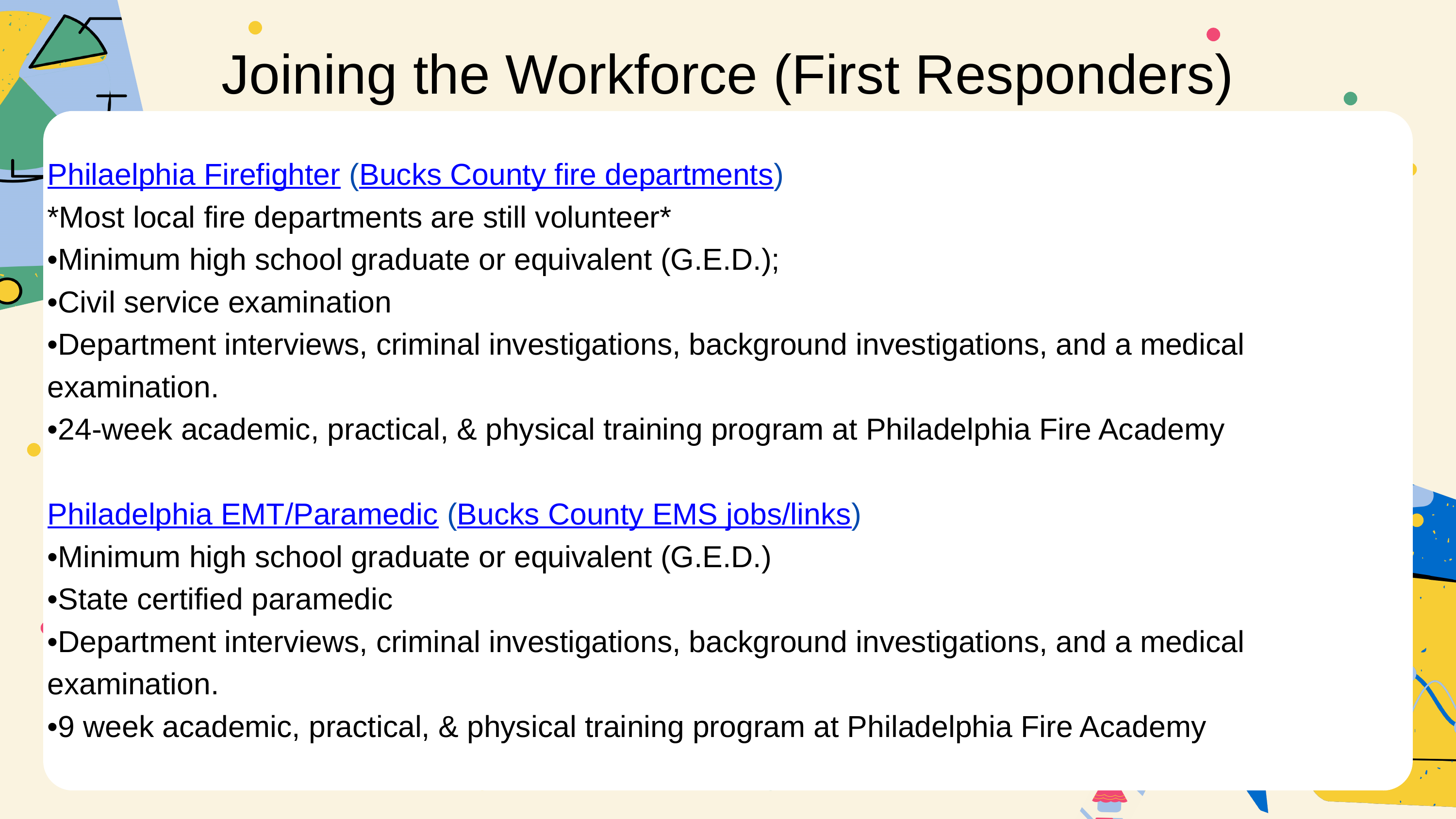

Joining the Workforce (First Responders)

Philaelphia Firefighter (Bucks County fire departments)
*Most local fire departments are still volunteer*
•Minimum high school graduate or equivalent (G.E.D.);
•Civil service examination
•Department interviews, criminal investigations, background investigations, and a medical examination.
•24-week academic, practical, & physical training program at Philadelphia Fire Academy

Philadelphia EMT/Paramedic (Bucks County EMS jobs/links)
•Minimum high school graduate or equivalent (G.E.D.)
•State certified paramedic
•Department interviews, criminal investigations, background investigations, and a medical examination.
•9 week academic, practical, & physical training program at Philadelphia Fire Academy